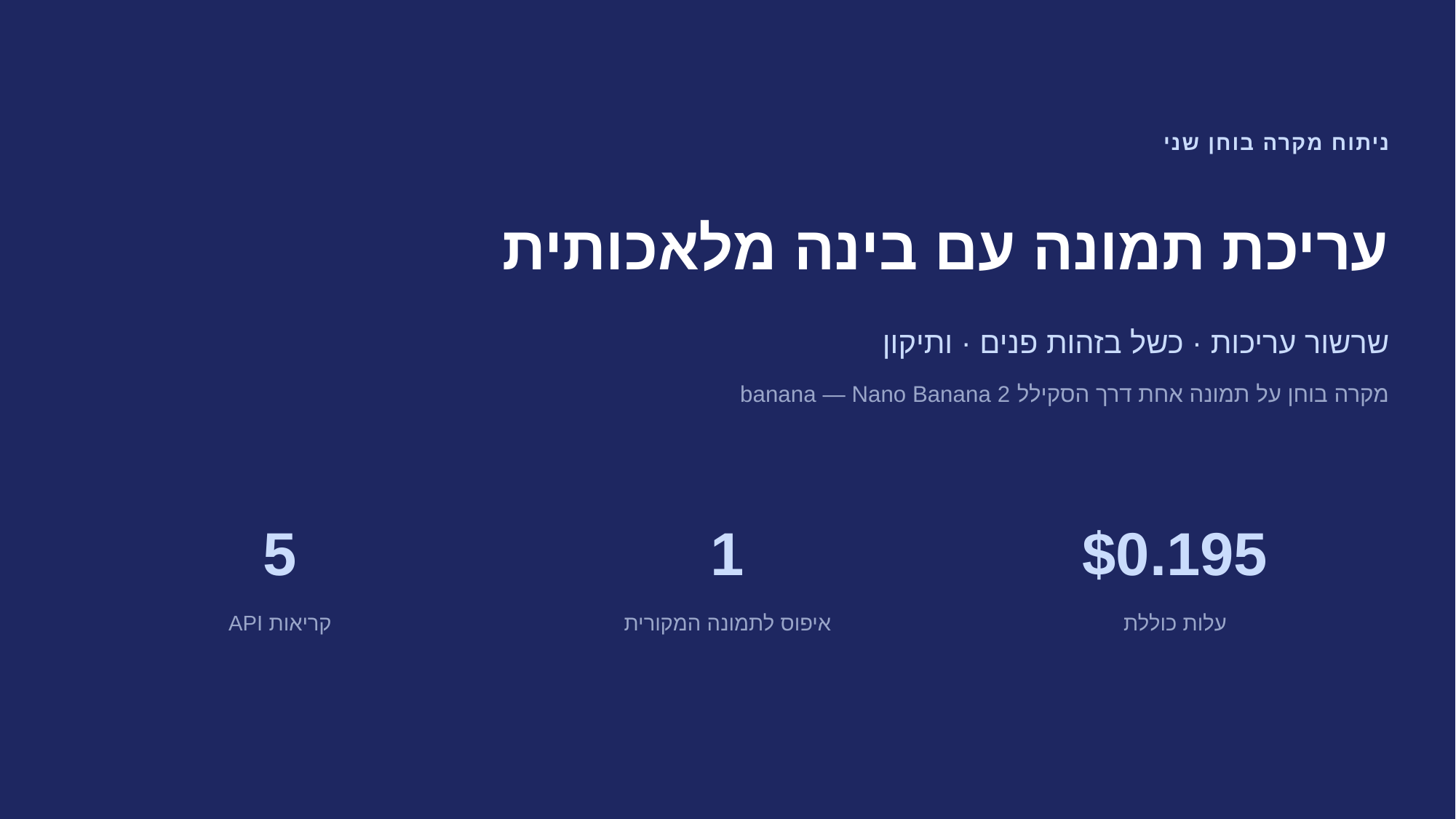

ניתוח מקרה בוחן שני
עריכת תמונה עם בינה מלאכותית
שרשור עריכות‎ · ‏כשל בזהות פנים‎ · ‏ותיקון
מקרה בוחן על תמונה אחת דרך הסקילל ‎banana — Nano Banana 2‏
5
1
$0.195
קריאות ‎API‏
איפוס לתמונה המקורית
עלות כוללת